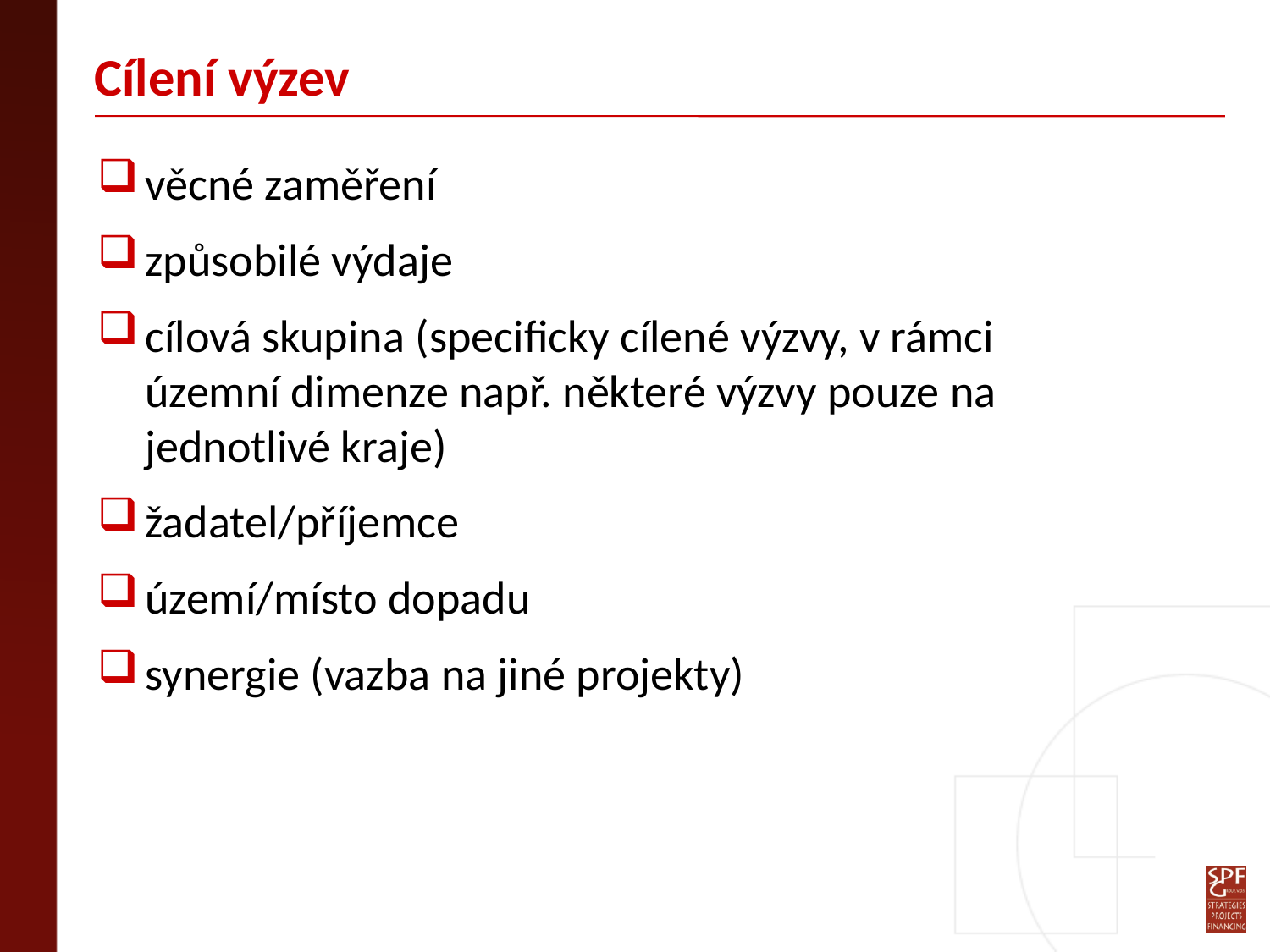

# Cílení výzev
věcné zaměření
způsobilé výdaje
cílová skupina (specificky cílené výzvy, v rámci územní dimenze např. některé výzvy pouze na jednotlivé kraje)
žadatel/příjemce
území/místo dopadu
synergie (vazba na jiné projekty)